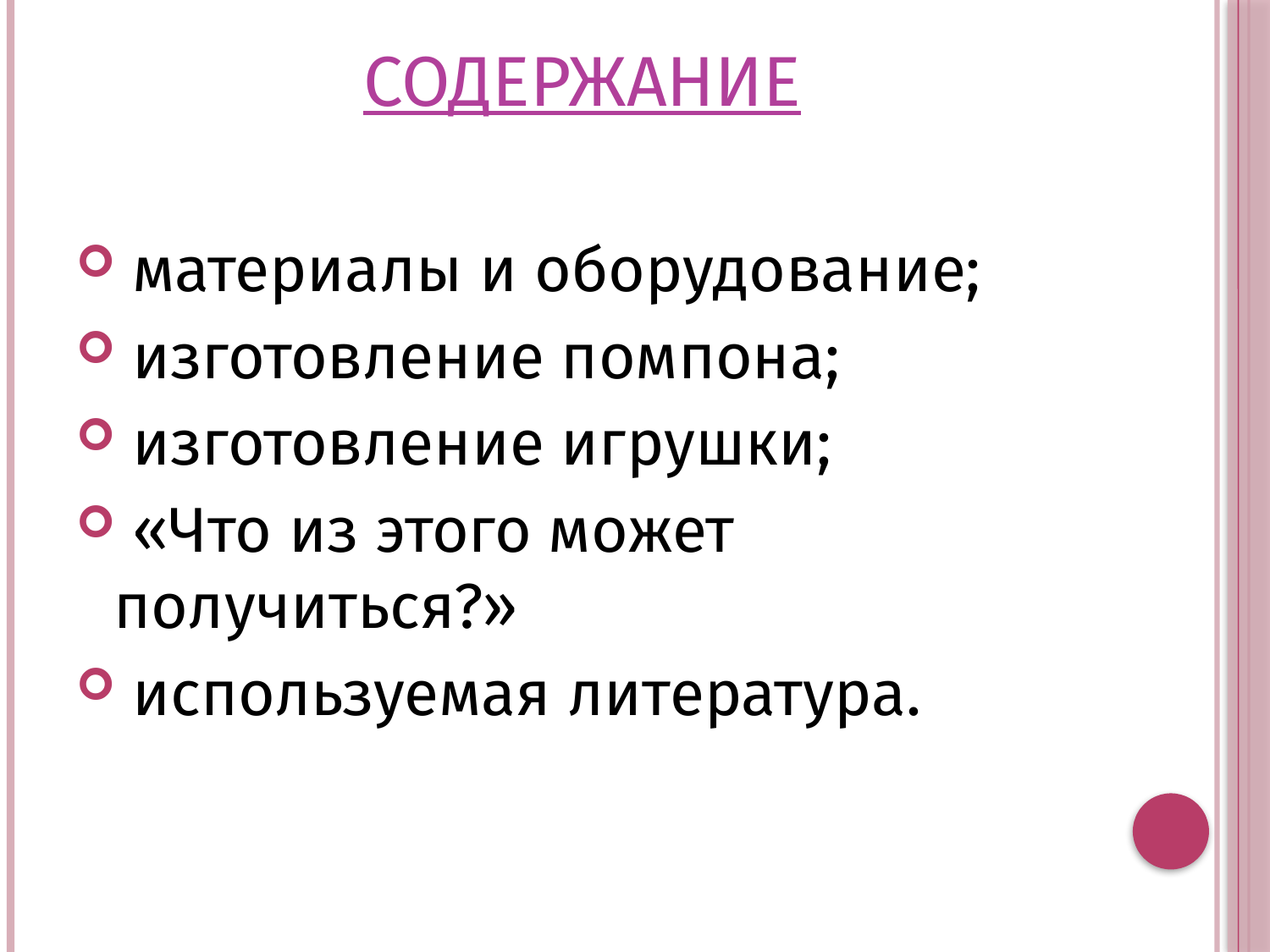

# Содержание
 материалы и оборудование;
 изготовление помпона;
 изготовление игрушки;
 «Что из этого может получиться?»
 используемая литература.